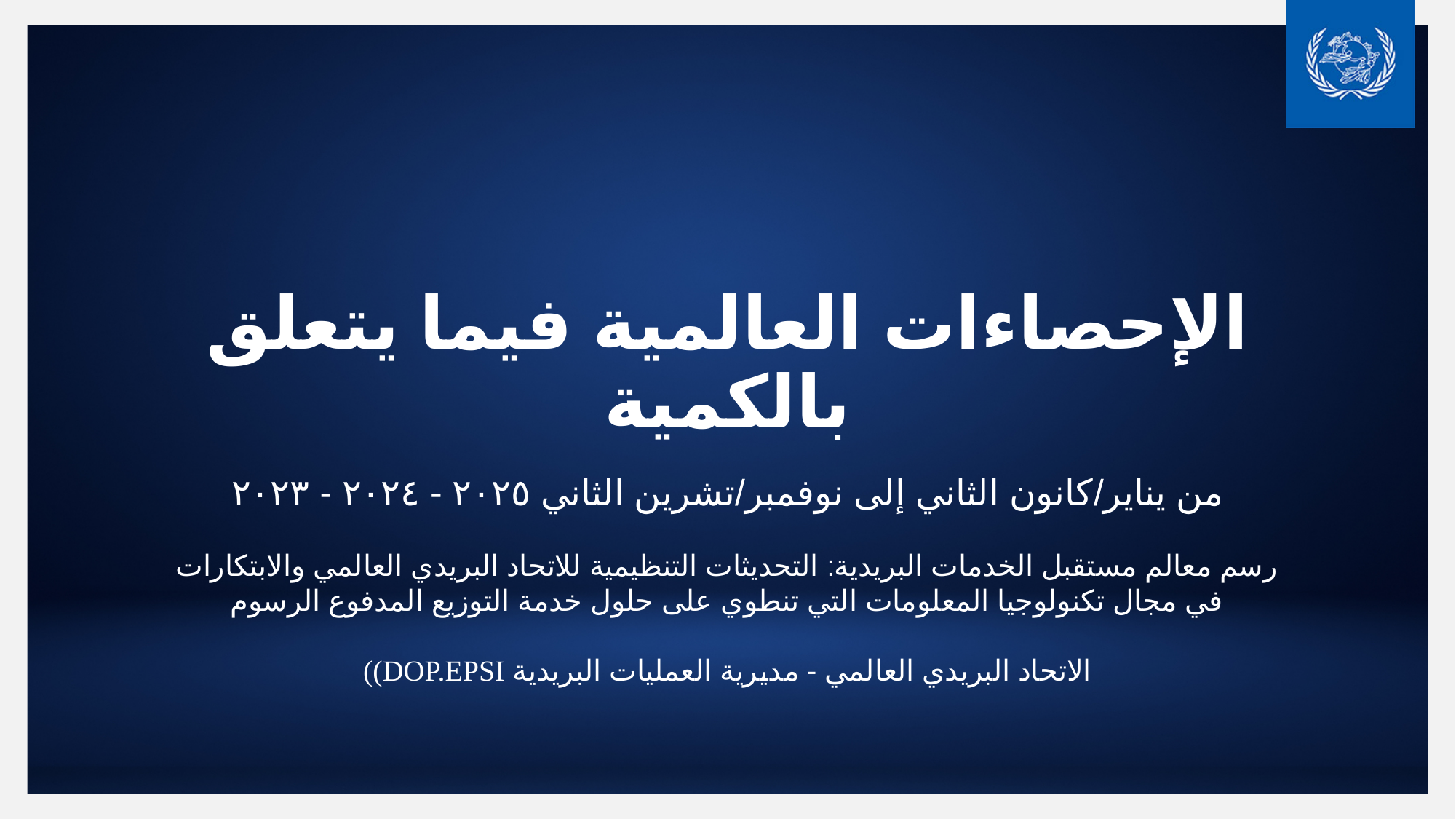

# الإحصاءات العالمية فيما يتعلق بالكمية
من يناير/كانون الثاني إلى نوفمبر/تشرين الثاني ٢٠٢٥ - ٢٠٢٤ - ٢٠٢٣
رسم معالم مستقبل الخدمات البريدية: التحديثات التنظيمية للاتحاد البريدي العالمي والابتكارات في مجال تكنولوجيا المعلومات التي تنطوي على حلول خدمة التوزيع المدفوع الرسوم

الاتحاد البريدي العالمي - مديرية العمليات البريدية DOP.EPSI))